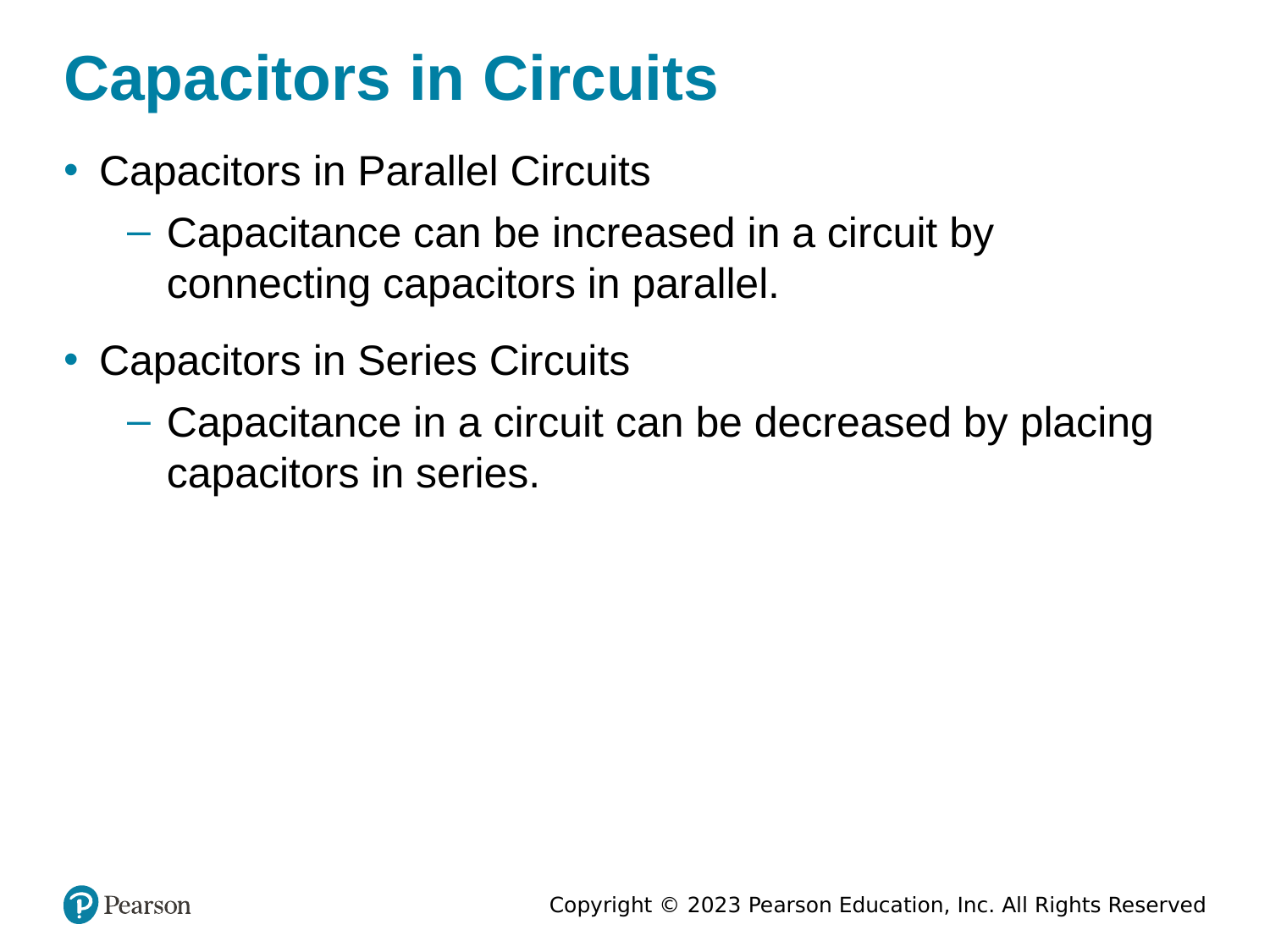

# Capacitors in Circuits
Capacitors in Parallel Circuits
Capacitance can be increased in a circuit by connecting capacitors in parallel.
Capacitors in Series Circuits
Capacitance in a circuit can be decreased by placing capacitors in series.